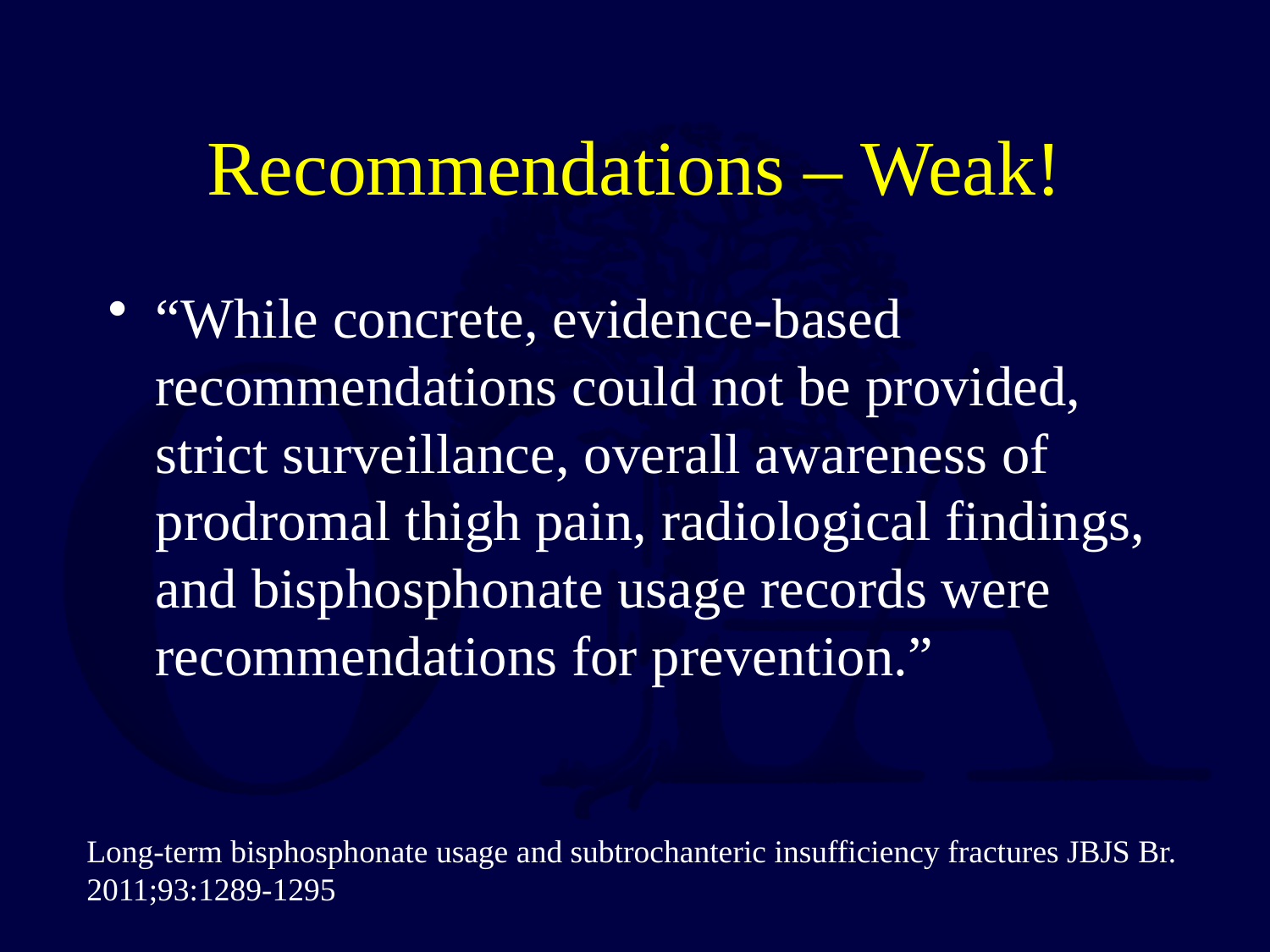

# Recommendations – Weak!
“While concrete, evidence-based recommendations could not be provided, strict surveillance, overall awareness of prodromal thigh pain, radiological findings, and bisphosphonate usage records were recommendations for prevention.”
Long-term bisphosphonate usage and subtrochanteric insufficiency fractures JBJS Br. 2011;93:1289-1295